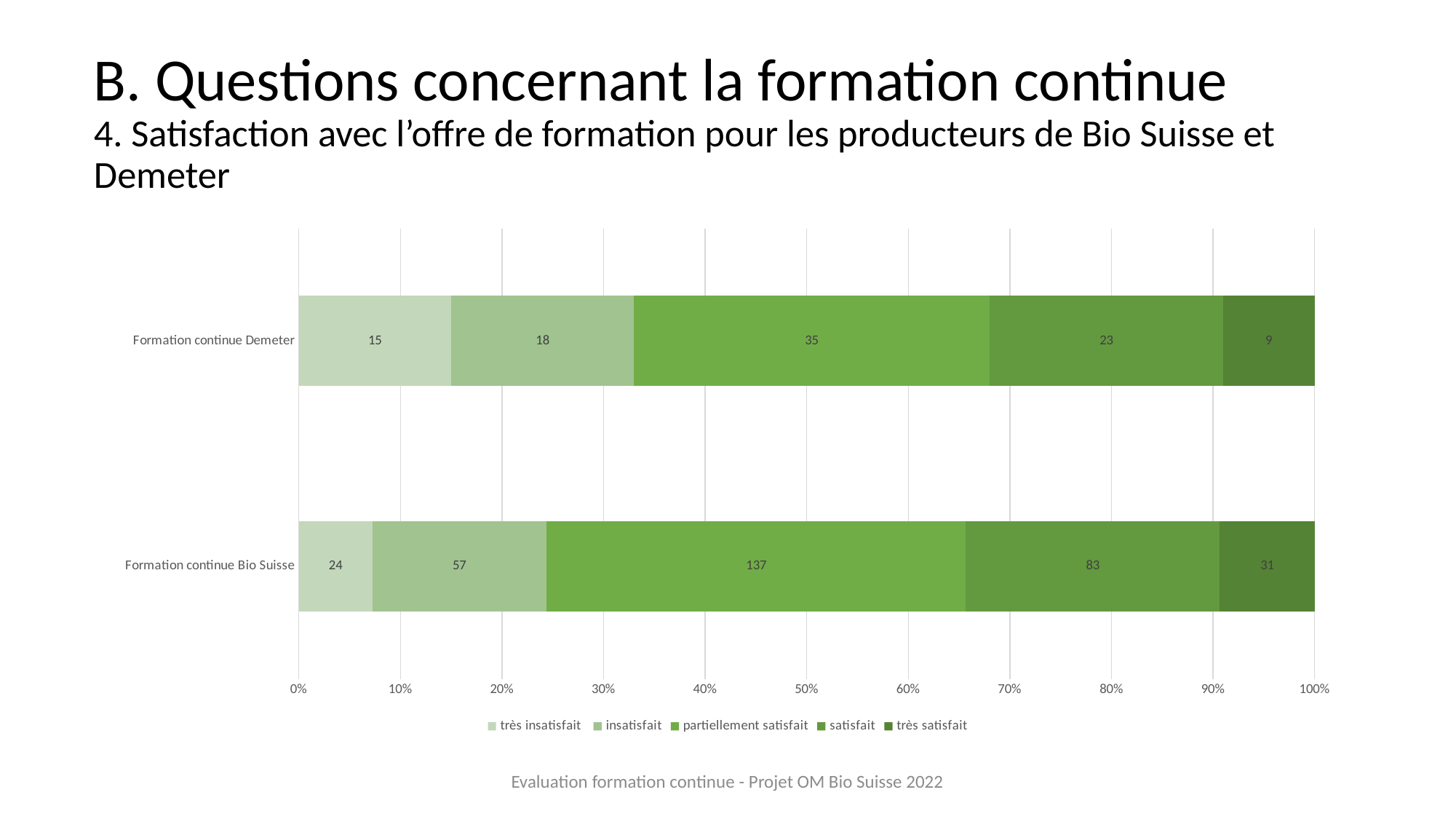

# B. Questions concernant la formation continue 4. Satisfaction avec l’offre de formation pour les producteurs de Bio Suisse et Demeter

### Chart

| Category | très insatisfait  | insatisfait | partiellement satisfait | satisfait | très satisfait |
|---|---|---|---|---|---|
| Formation continue Bio Suisse | 24.0 | 57.0 | 137.0 | 83.0 | 31.0 |
| Formation continue Demeter | 15.0 | 18.0 | 35.0 | 23.0 | 9.0 |
Evaluation formation continue - Projet OM Bio Suisse 2022